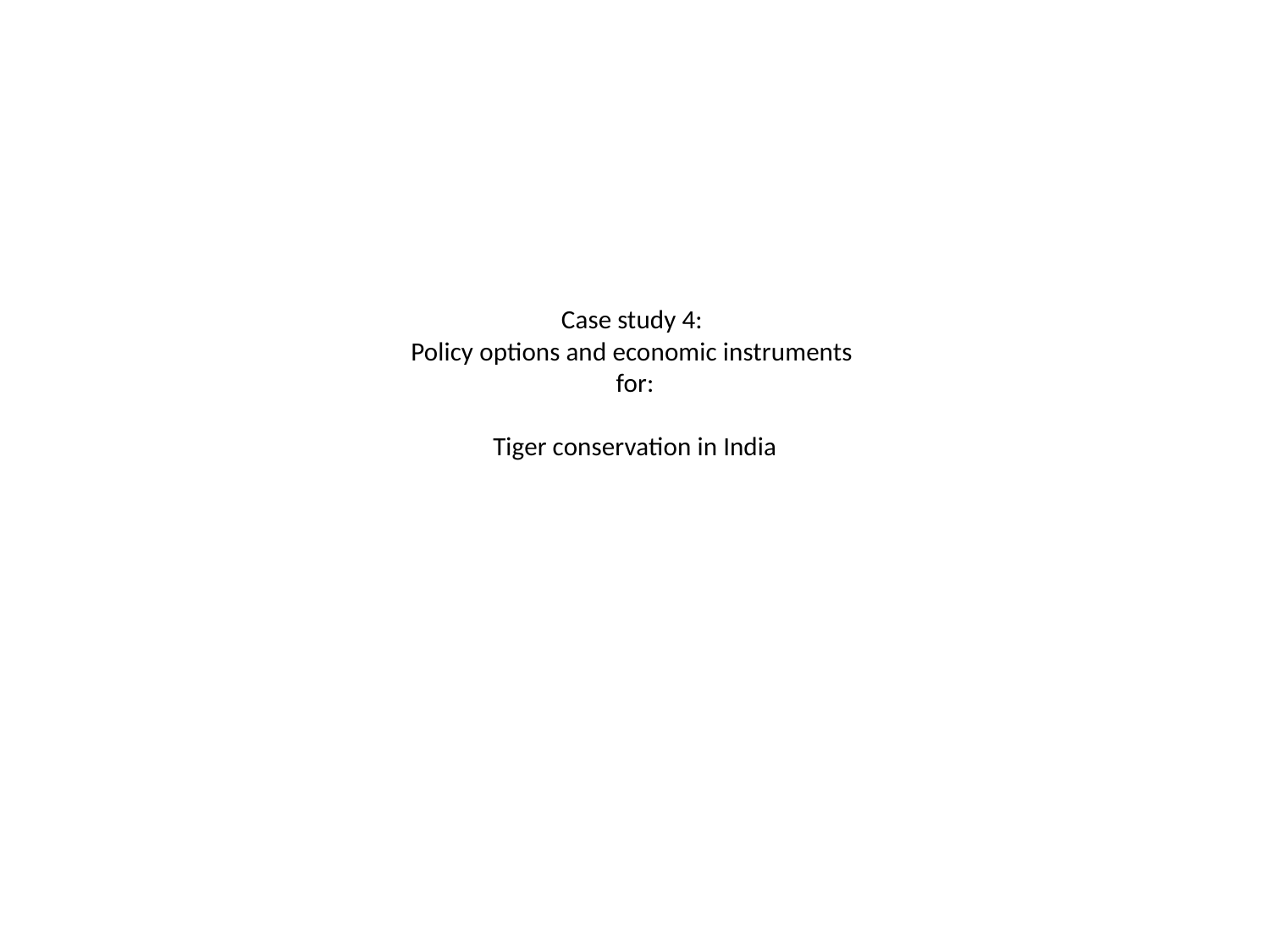

# Case study 4: Policy options and economic instruments for: Tiger conservation in India